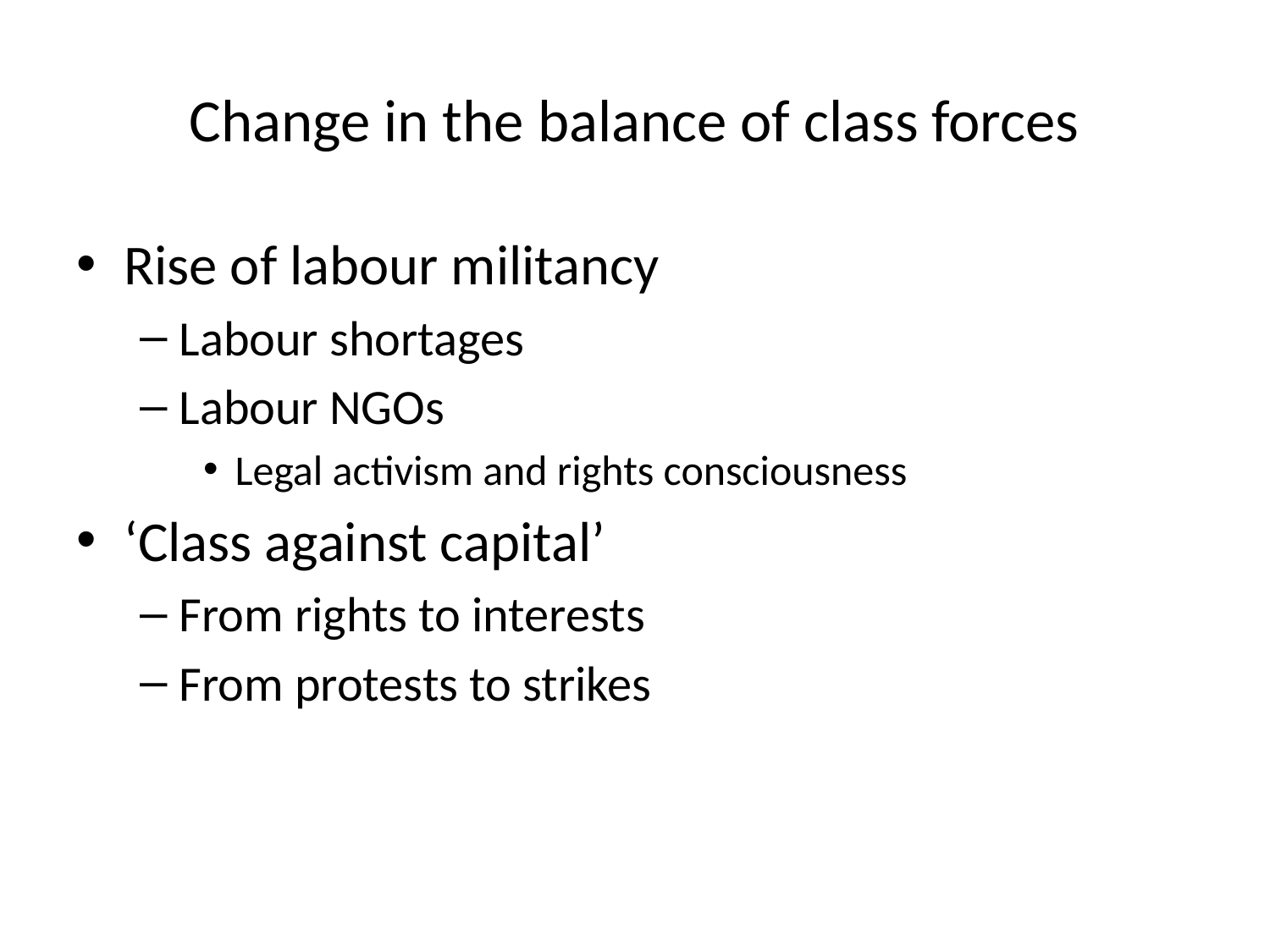

# Change in the balance of class forces
Rise of labour militancy
Labour shortages
Labour NGOs
Legal activism and rights consciousness
‘Class against capital’
From rights to interests
From protests to strikes